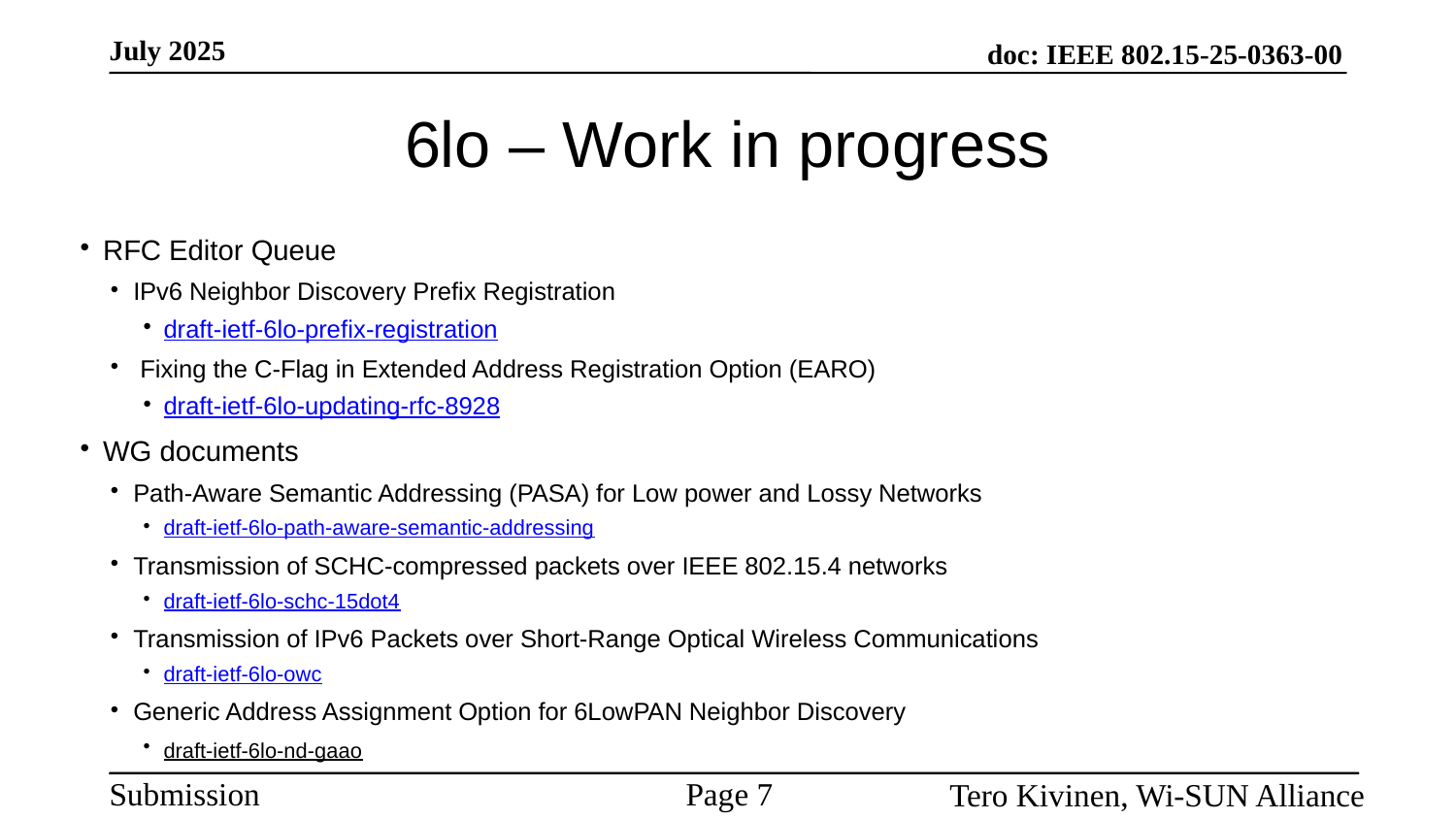

# 6lo – Work in progress
RFC Editor Queue
IPv6 Neighbor Discovery Prefix Registration
draft-ietf-6lo-prefix-registration
 Fixing the C-Flag in Extended Address Registration Option (EARO)
draft-ietf-6lo-updating-rfc-8928
WG documents
Path-Aware Semantic Addressing (PASA) for Low power and Lossy Networks
draft-ietf-6lo-path-aware-semantic-addressing
Transmission of SCHC-compressed packets over IEEE 802.15.4 networks
draft-ietf-6lo-schc-15dot4
Transmission of IPv6 Packets over Short-Range Optical Wireless Communications
draft-ietf-6lo-owc
Generic Address Assignment Option for 6LowPAN Neighbor Discovery
draft-ietf-6lo-nd-gaao